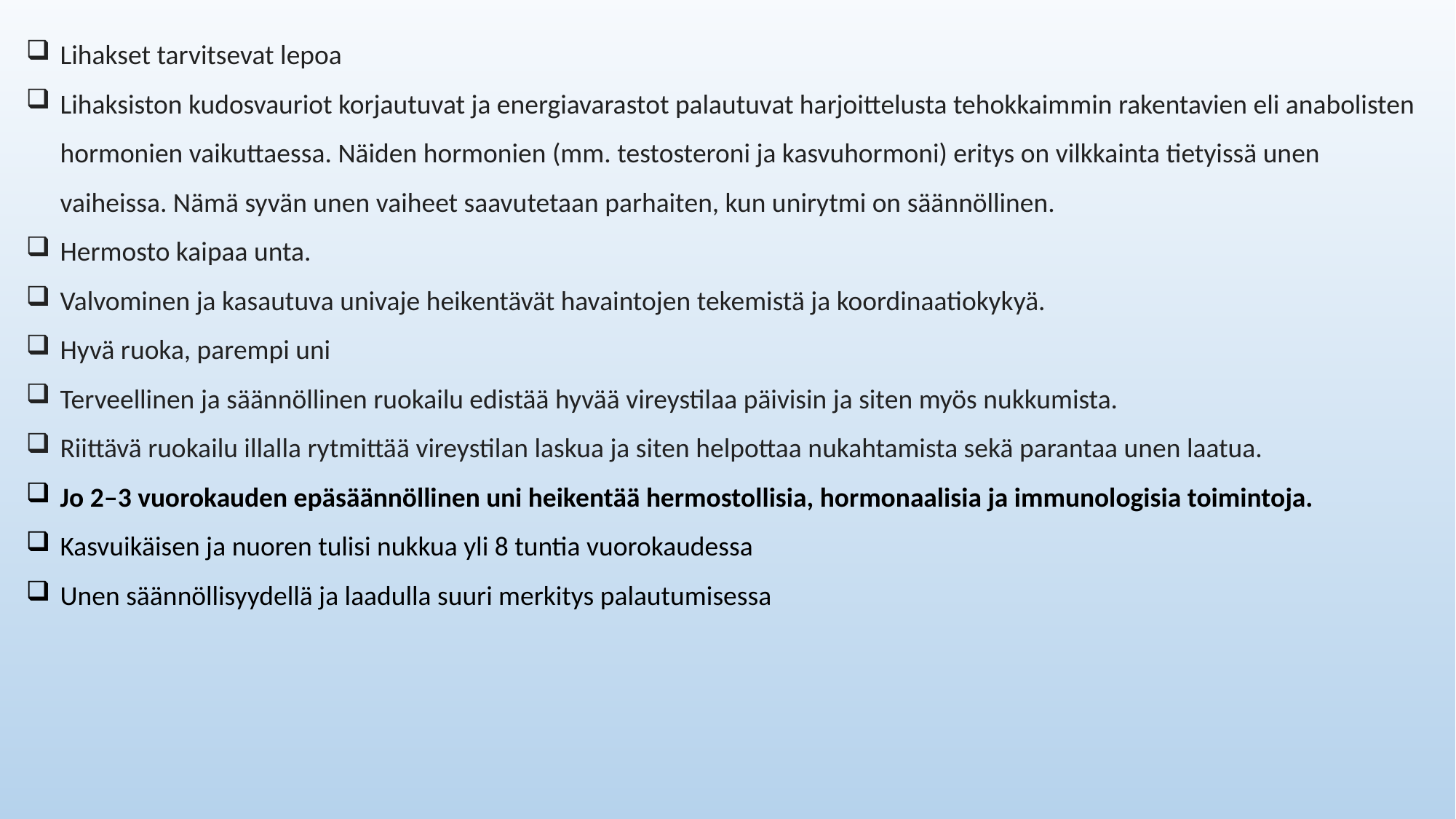

Lihakset tarvitsevat lepoa
Lihaksiston kudosvauriot korjautuvat ja energiavarastot palautuvat harjoittelusta tehokkaimmin rakentavien eli anabolisten hormonien vaikuttaessa. Näiden hormonien (mm. testosteroni ja kasvuhormoni) eritys on vilkkainta tietyissä unen vaiheissa. Nämä syvän unen vaiheet saavutetaan parhaiten, kun unirytmi on säännöllinen.
Hermosto kaipaa unta.
Valvominen ja kasautuva univaje heikentävät havaintojen tekemistä ja koordinaatiokykyä.
Hyvä ruoka, parempi uni
Terveellinen ja säännöllinen ruokailu edistää hyvää vireystilaa päivisin ja siten myös nukkumista.
Riittävä ruokailu illalla rytmittää vireystilan laskua ja siten helpottaa nukahtamista sekä parantaa unen laatua.
Jo 2‒3 vuorokauden epäsäännöllinen uni heikentää hermostollisia, hormonaalisia ja immunologisia toimintoja.
Kasvuikäisen ja nuoren tulisi nukkua yli 8 tuntia vuorokaudessa
Unen säännöllisyydellä ja laadulla suuri merkitys palautumisessa